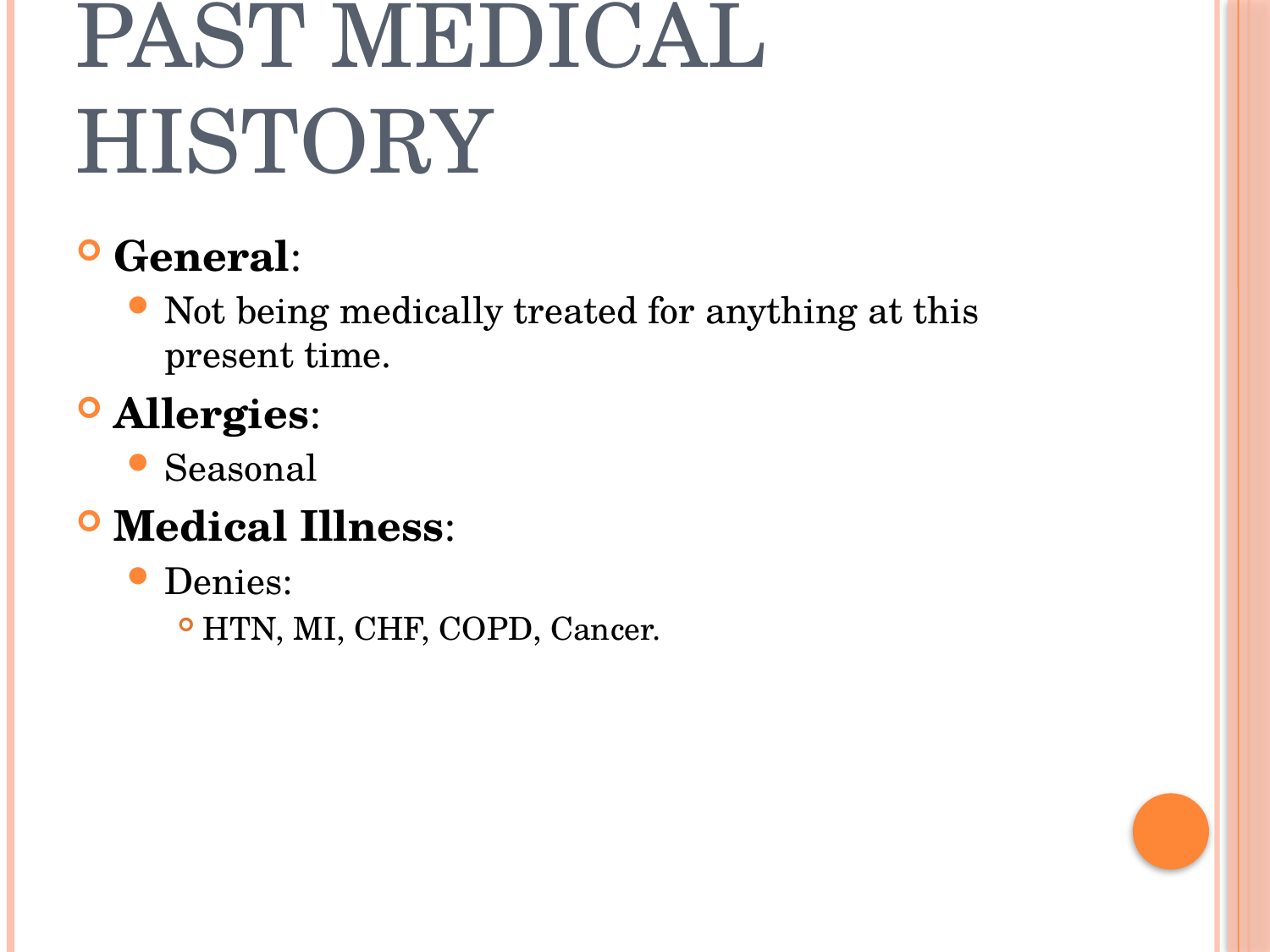

# Past Medical History
General:
Not being medically treated for anything at this present time.
Allergies:
Seasonal
Medical Illness:
Denies:
HTN, MI, CHF, COPD, Cancer.